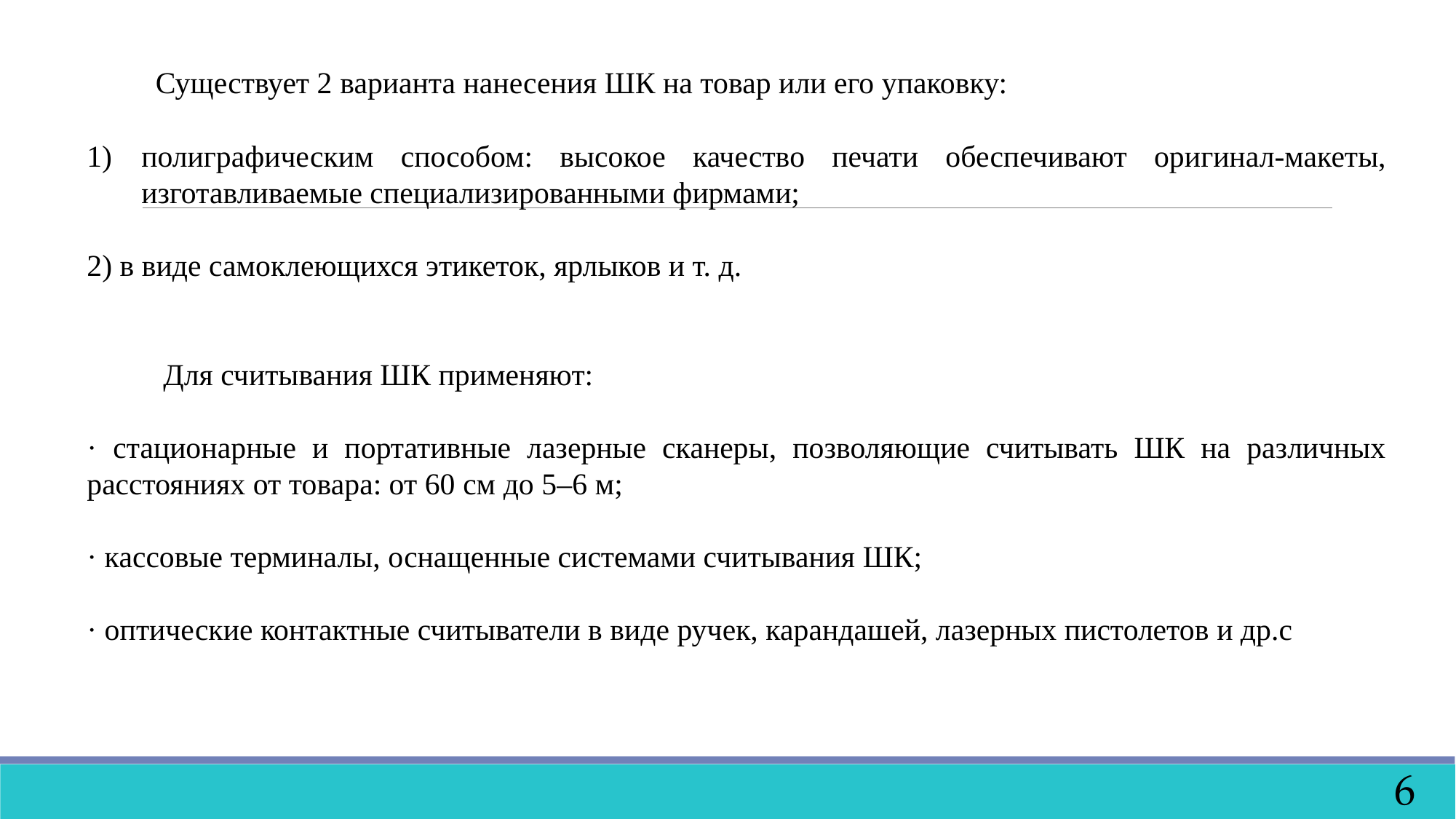

Существует 2 варианта нанесения ШК на товар или его упаковку:

полиграфическим способом: высокое качество печати обеспечивают оригинал-макеты, изготавливаемые специализированными фирмами;

2) в виде самоклеющихся этикеток, ярлыков и т. д.

          Для считывания ШК применяют:

· стационарные и портативные лазерные сканеры, позволяющие считывать ШК на различных расстояниях от товара: от 60 см до 5–6 м;

· кассовые терминалы, оснащенные системами считывания ШК;

· оптические контактные считыватели в виде ручек, карандашей, лазерных пистолетов и др.с
6